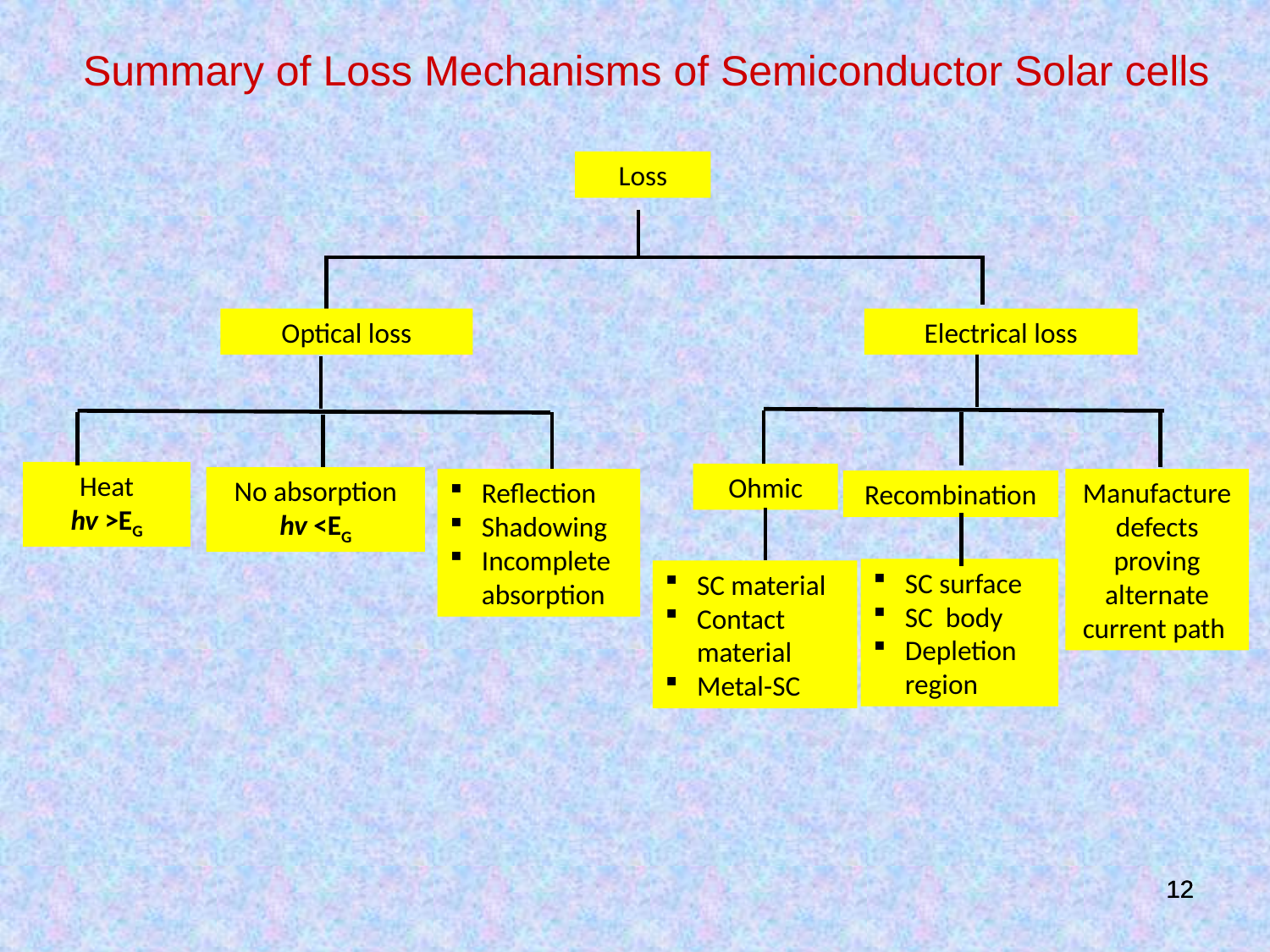

Summary of Loss Mechanisms of Semiconductor Solar cells
Loss
Optical loss
Electrical loss
Heat
hv >EG
Ohmic
No absorption
hv <EG
Reflection
Shadowing
Incomplete absorption
Manufacture defects proving alternate current path
Recombination
SC surface
SC  body
Depletion region
SC material
Contact material
Metal-SC
12
12
12